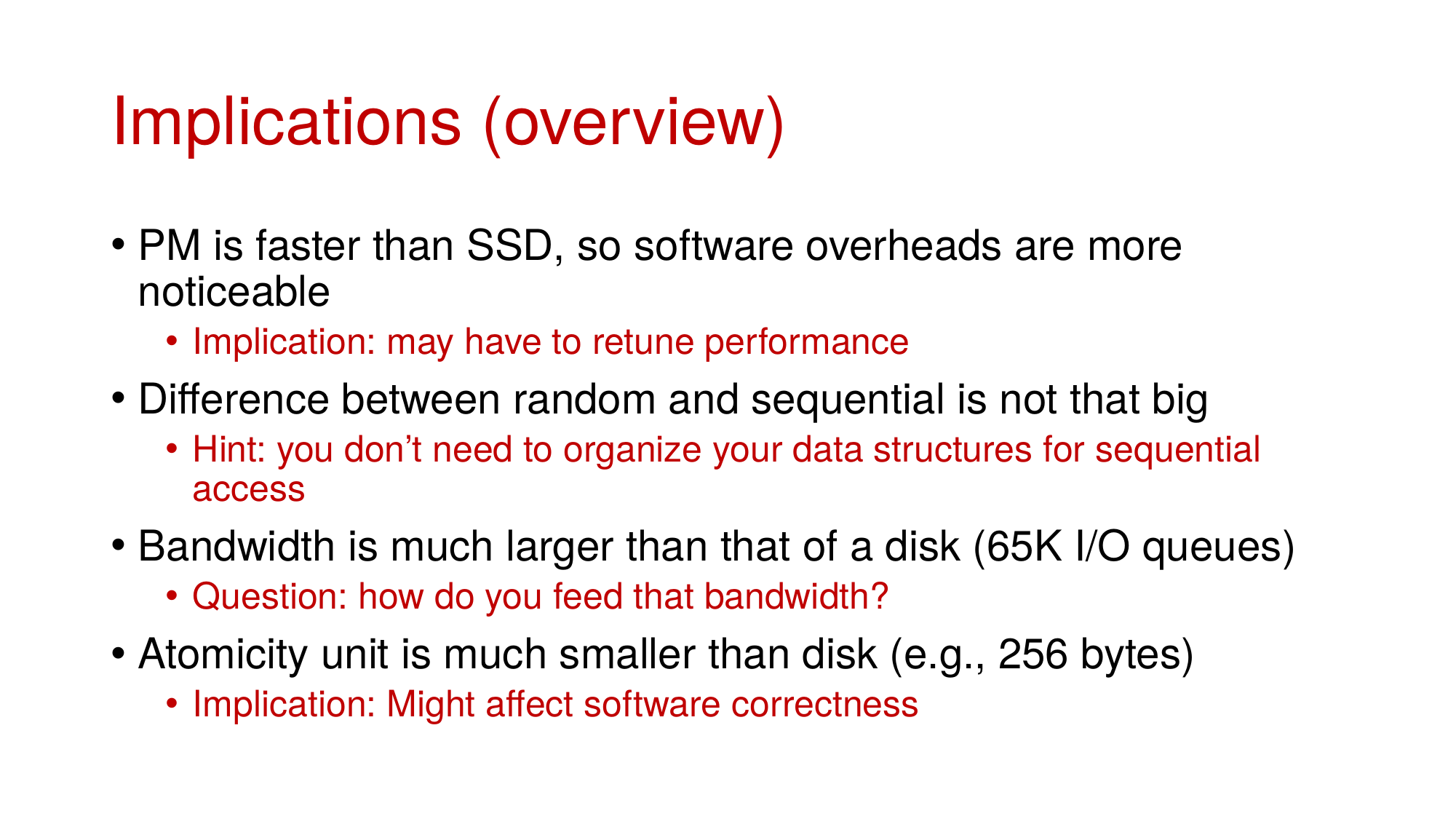

# Implications (overview)
PM is faster than SSD, so software overheads are more noticeable
Implication: may have to retune performance
Difference between random and sequential is not that big
Hint: you don’t need to organize your data structures for sequential access
Bandwidth is much larger than that of a disk (65K I/O queues)
Question: how do you feed that bandwidth?
Atomicity unit is much smaller than disk (e.g., 256 bytes)
Implication: Might affect software correctness